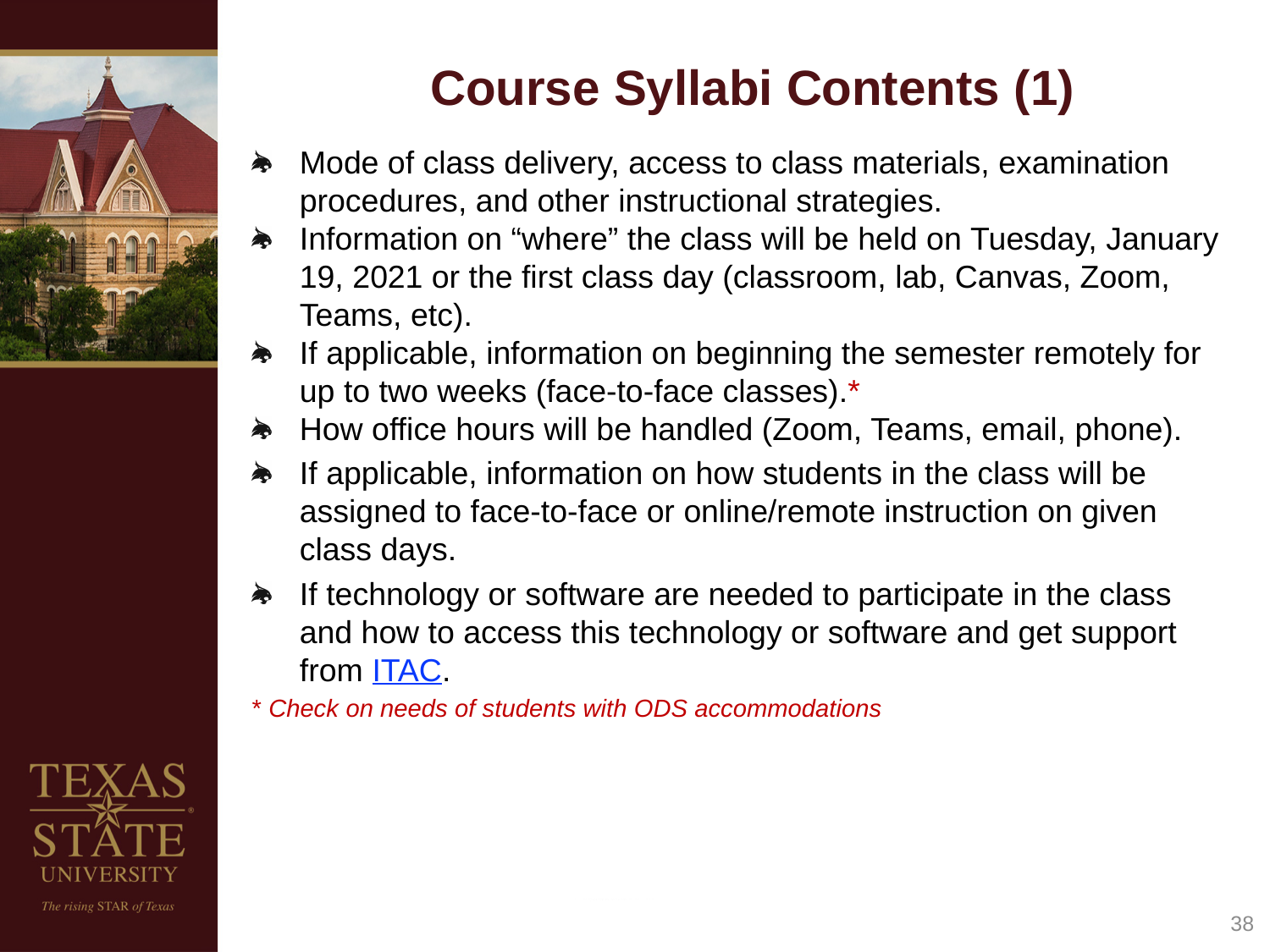

# Course Syllabi Contents (1)
Mode of class delivery, access to class materials, examination procedures, and other instructional strategies.
Information on “where” the class will be held on Tuesday, January 19, 2021 or the first class day (classroom, lab, Canvas, Zoom, Teams, etc).
If applicable, information on beginning the semester remotely for up to two weeks (face-to-face classes).*
How office hours will be handled (Zoom, Teams, email, phone).
If applicable, information on how students in the class will be assigned to face-to-face or online/remote instruction on given class days.
If technology or software are needed to participate in the class and how to access this technology or software and get support from ITAC.
* Check on needs of students with ODS accommodations

38